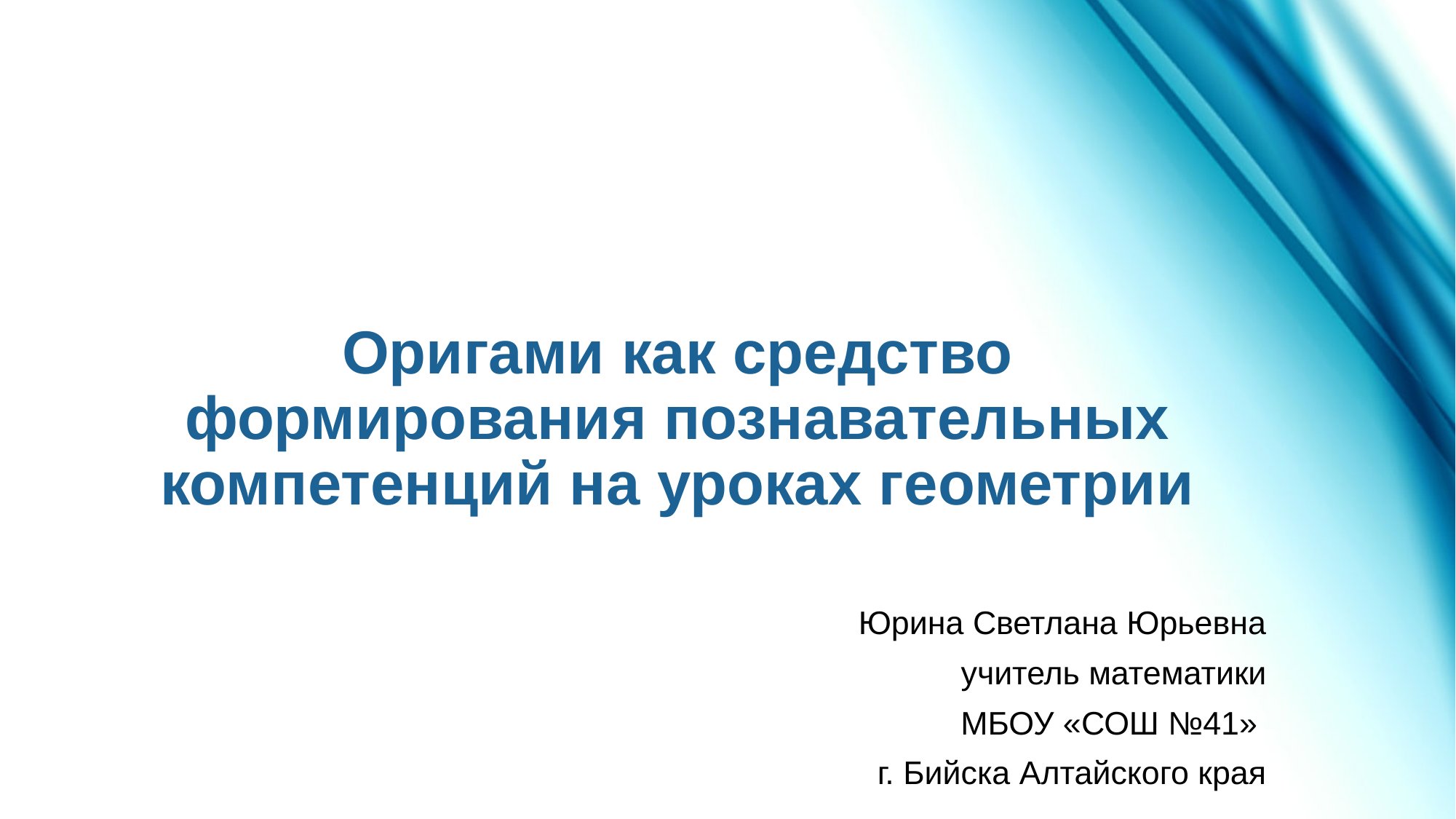

# Оригами как средство формирования познавательных компетенций на уроках геометрии
Юрина Светлана Юрьевна
учитель математики
МБОУ «СОШ №41»
г. Бийска Алтайского края